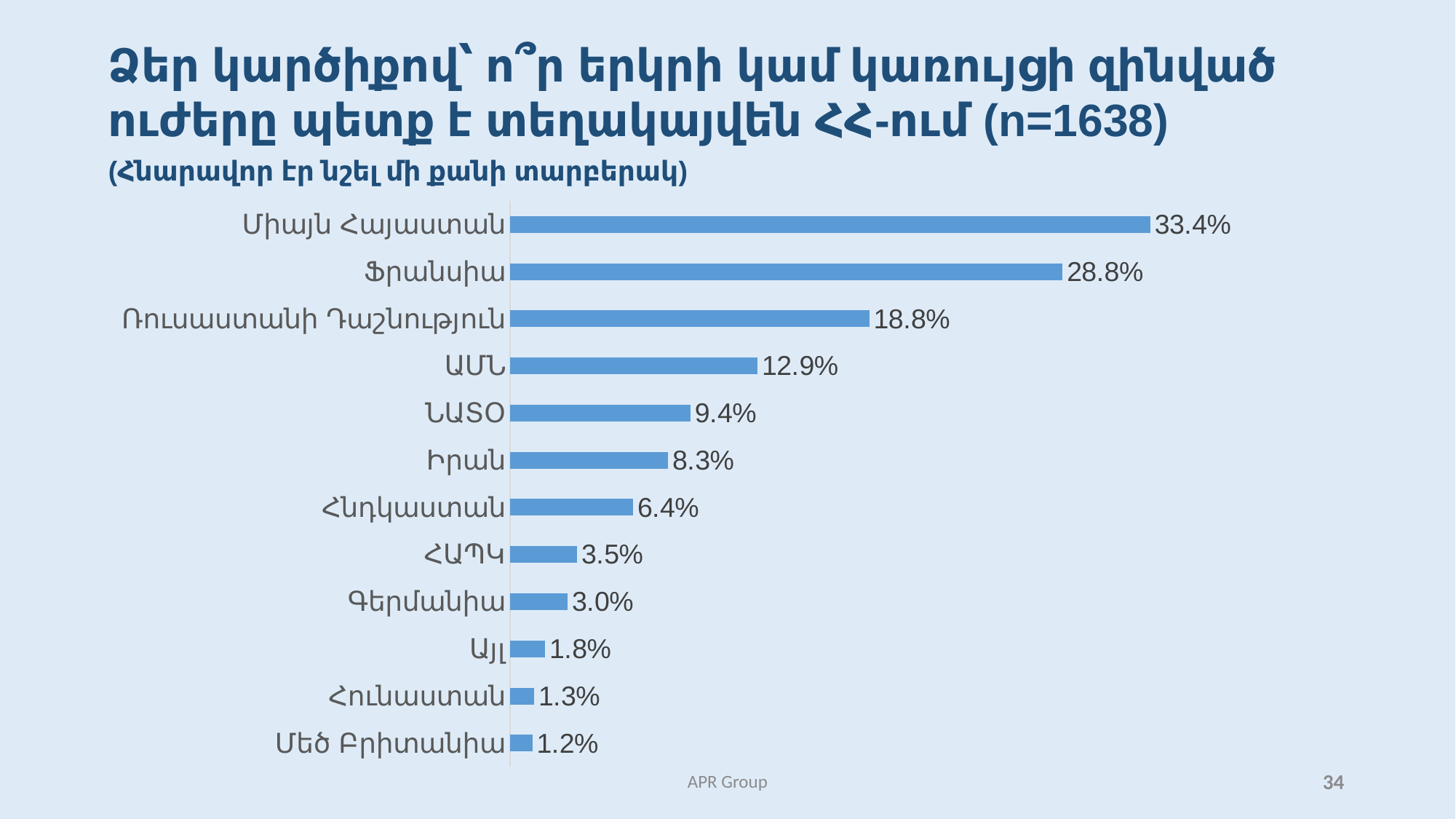

Ձեր կարծիքով՝ ո՞ր երկրի կամ կառույցի զինված ուժերը պետք է տեղակայվեն ՀՀ-ում (n=1638)
(Հնարավոր էր նշել մի քանի տարբերակ)

### Chart

| Category |  |
|---|---|
| Մեծ Բրիտանիա | 0.011666666666666667 |
| Հունաստան | 0.0125 |
| Այլ | 0.018333333333333333 |
| Գերմանիա | 0.03 |
| ՀԱՊԿ | 0.035 |
| Հնդկաստան | 0.06416666666666666 |
| Իրան | 0.0825 |
| ՆԱՏՕ | 0.09416666666666666 |
| ԱՄՆ | 0.12916666666666668 |
| Ռուսաստանի Դաշնություն | 0.1875 |
| Ֆրանսիա | 0.28833333333333333 |
| Միայն Հայաստան | 0.33416666666666667 |
APR Group
34